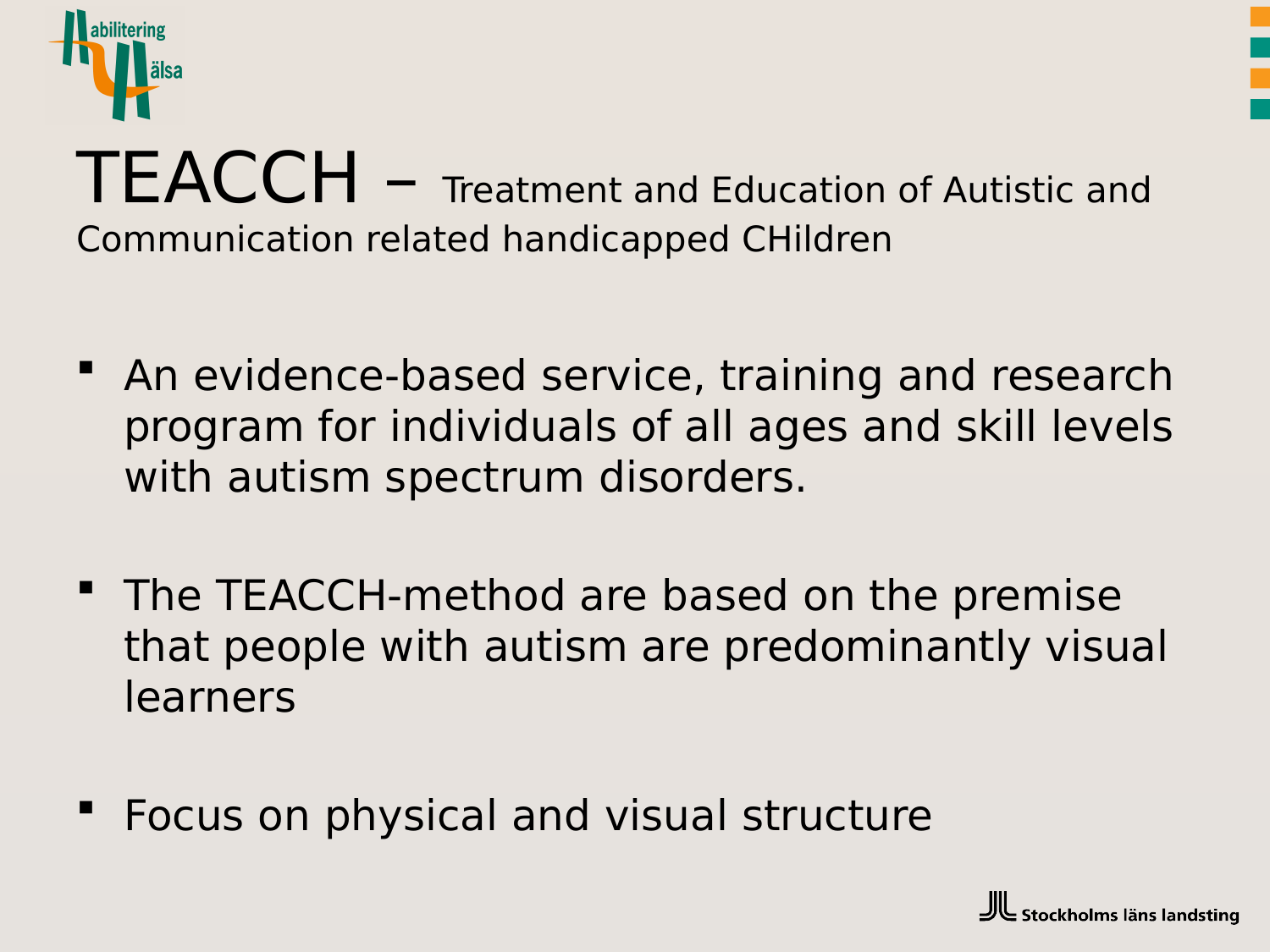

# TEACCH – Treatment and Education of Autistic and Communication related handicapped CHildren

An evidence-based service, training and research program for individuals of all ages and skill levels with autism spectrum disorders.

The TEACCH-method are based on the premise that people with autism are predominantly visual learners

Focus on physical and visual structure